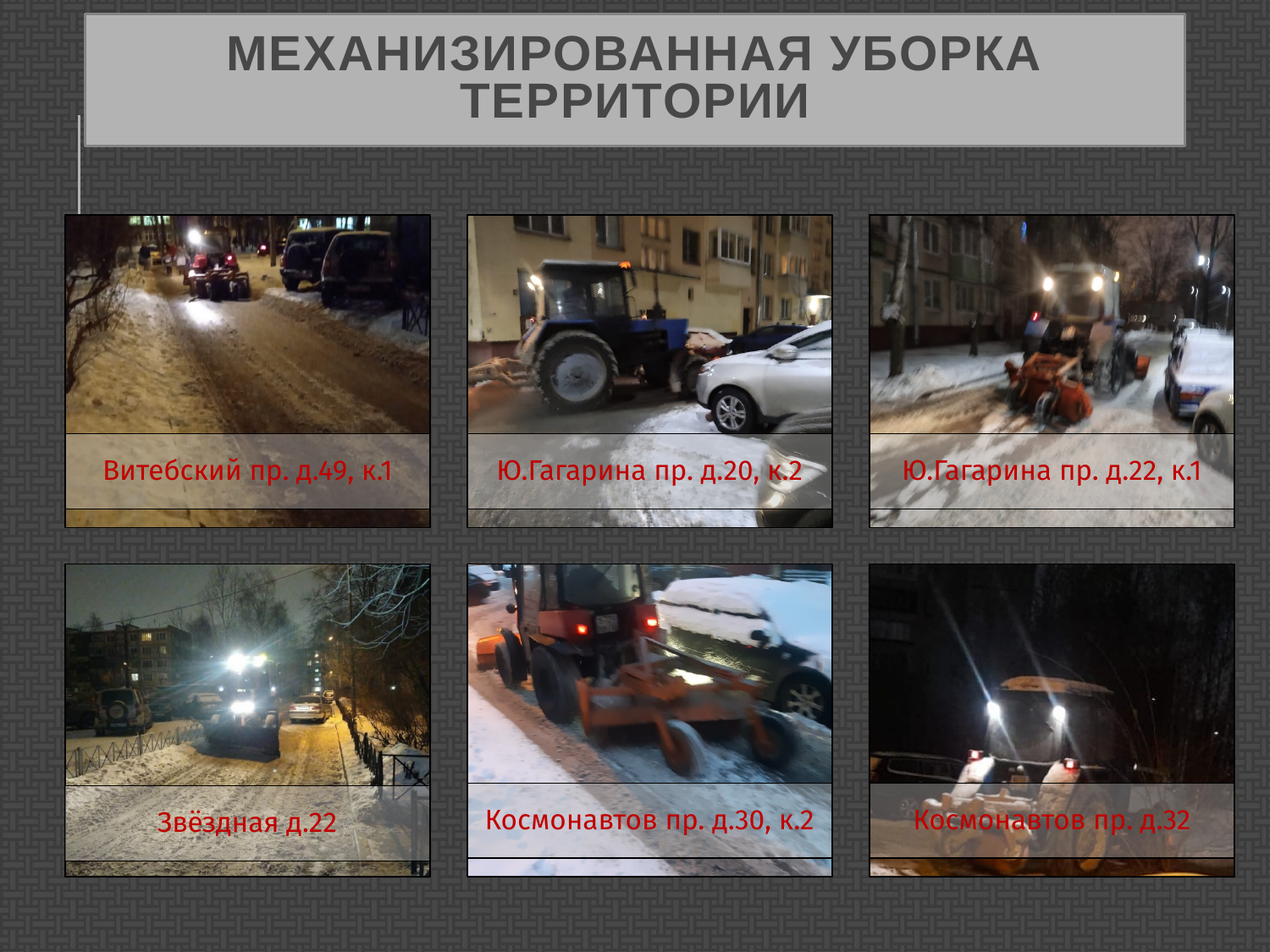

# Механизированная уборка территории
Витебский пр. д.49, к.1
Ю.Гагарина пр. д.20, к.2
Ю.Гагарина пр. д.22, к.1
Звёздная д.22
Космонавтов пр. д.30, к.2
Космонавтов пр. д.32